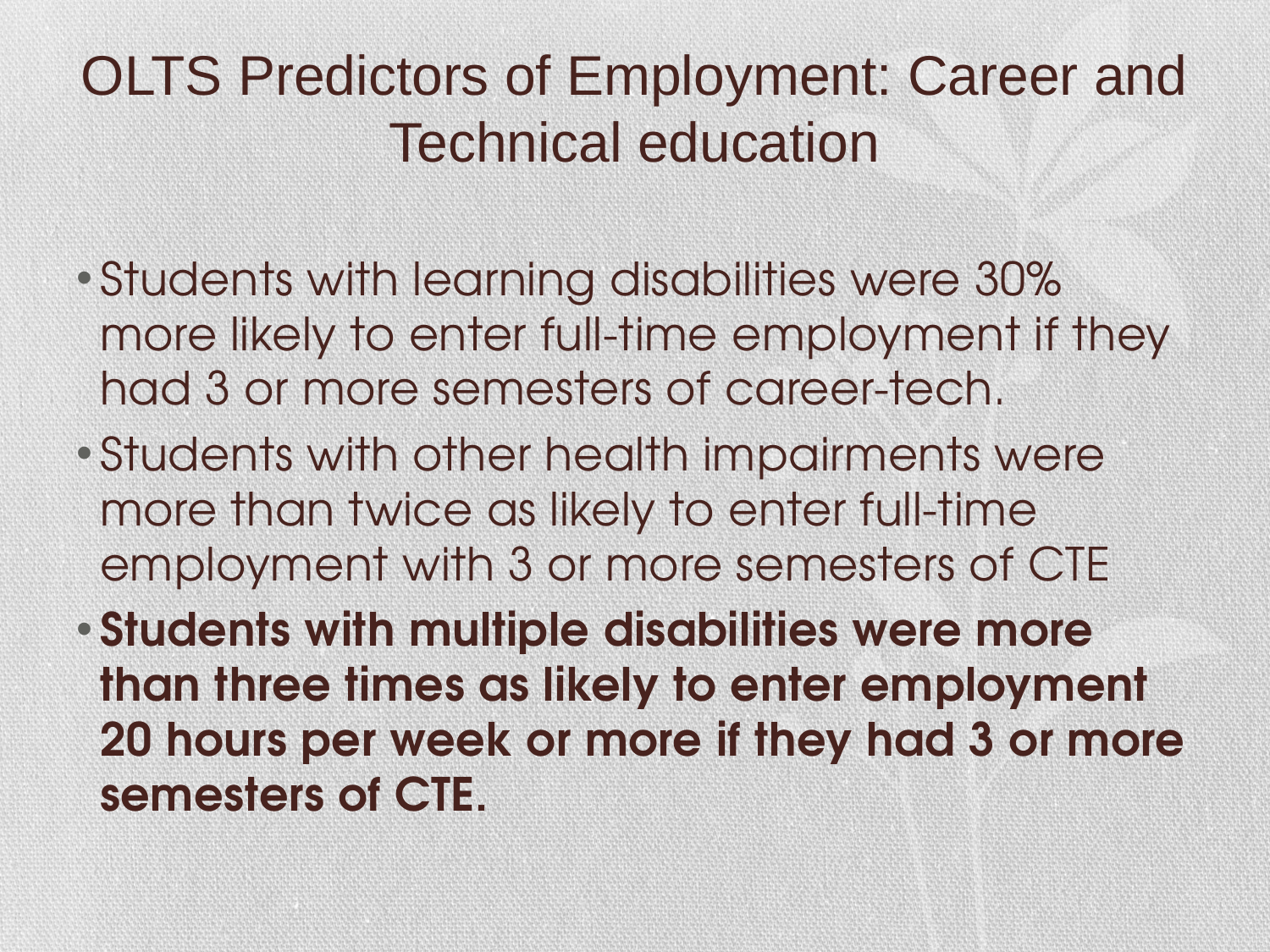

# OLTS Predictors of Employment: Career and Technical education
Students with learning disabilities were 30% more likely to enter full-time employment if they had 3 or more semesters of career-tech.
Students with other health impairments were more than twice as likely to enter full-time employment with 3 or more semesters of CTE
Students with multiple disabilities were more than three times as likely to enter employment 20 hours per week or more if they had 3 or more semesters of CTE.